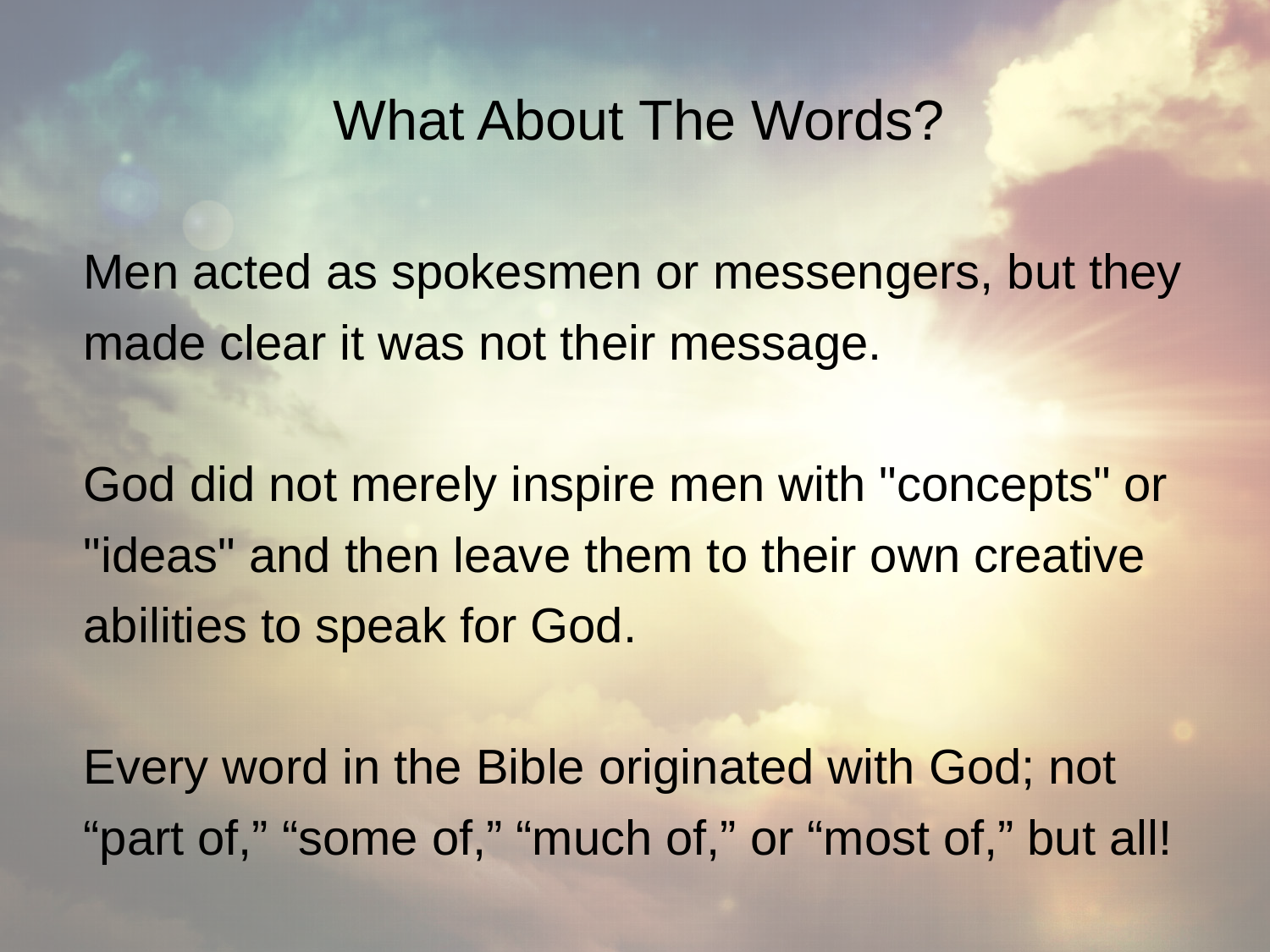

# What About The Words?
Men acted as spokesmen or messengers, but they made clear it was not their message.

God did not merely inspire men with "concepts" or "ideas" and then leave them to their own creative abilities to speak for God.

Every word in the Bible originated with God; not “part of,” “some of,” “much of,” or “most of,” but all!